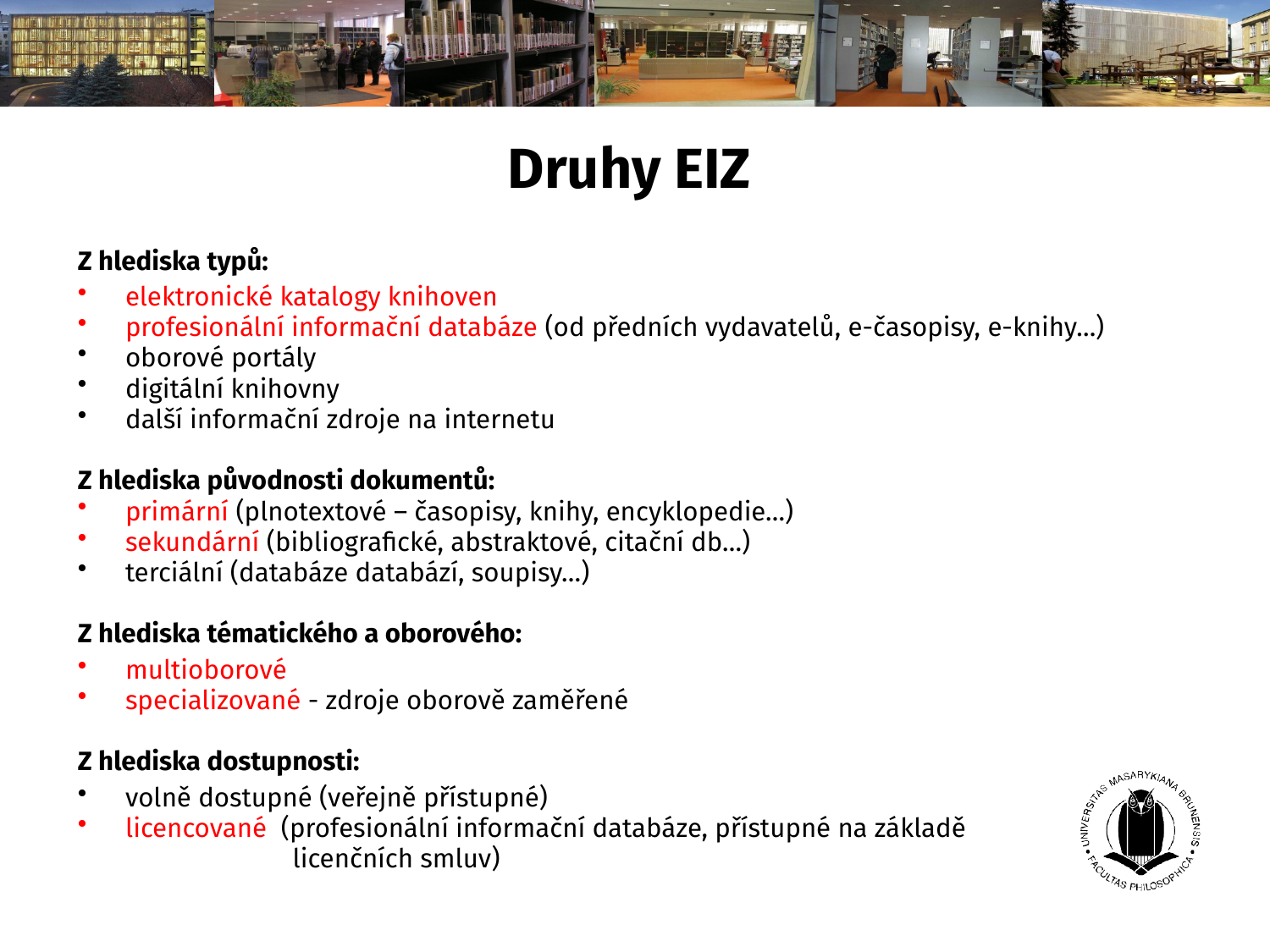

# Druhy EIZ

Z hlediska typů:
elektronické katalogy knihoven
profesionální informační databáze (od předních vydavatelů, e-časopisy, e-knihy…)
oborové portály
digitální knihovny
další informační zdroje na internetu

Z hlediska původnosti dokumentů:
primární (plnotextové – časopisy, knihy, encyklopedie…)
sekundární (bibliografické, abstraktové, citační db…)
terciální (databáze databází, soupisy…)

Z hlediska tématického a oborového:
multioborové
specializované - zdroje oborově zaměřené

Z hlediska dostupnosti:
volně dostupné (veřejně přístupné)
licencované  (profesionální informační databáze, přístupné na základě
                             licenčních smluv)